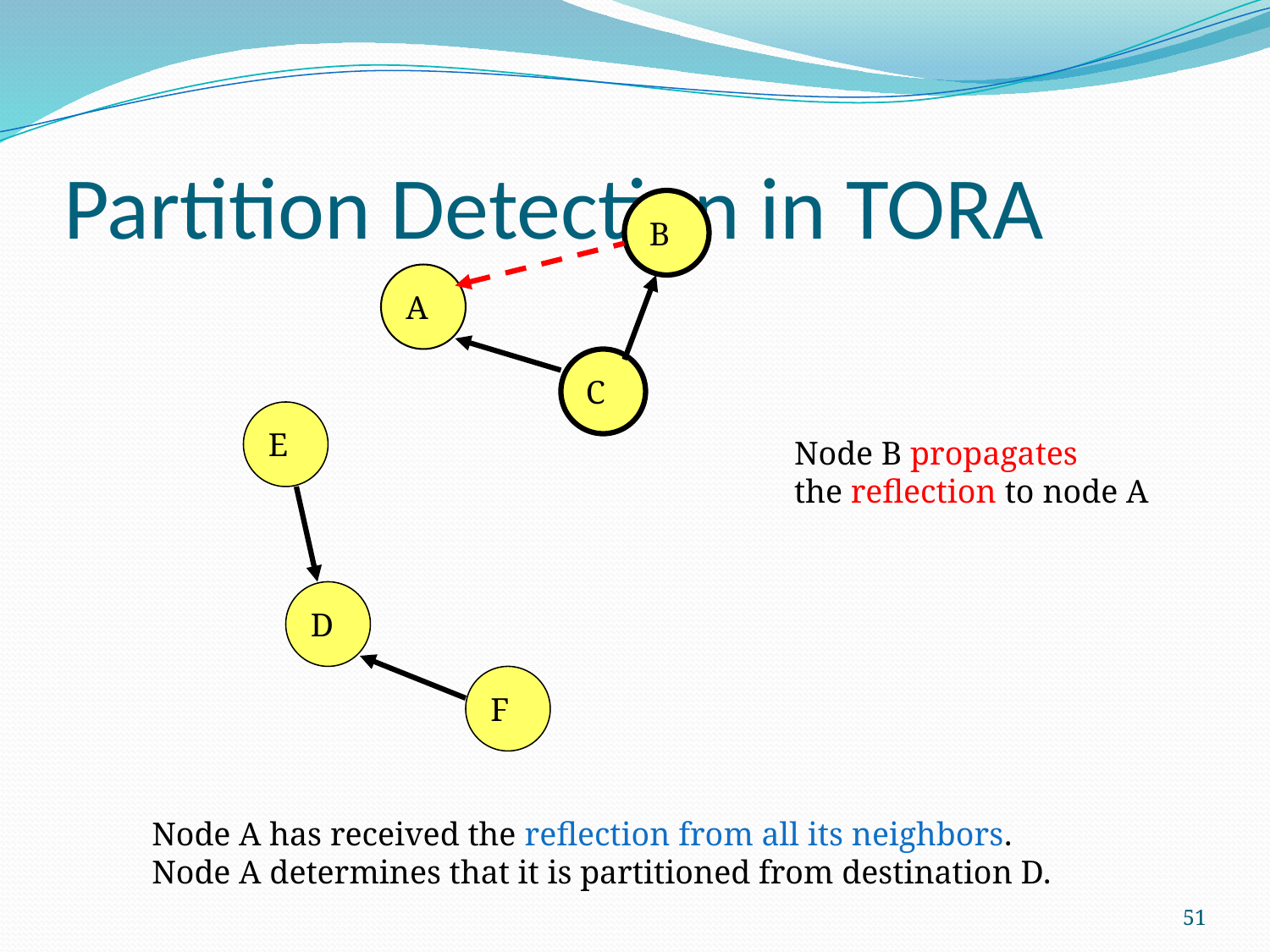

# Partition Detection in TORA
B

A

C
E
Node B propagates
the reflection to node A

D

F
Node A has received the reflection from all its neighbors.
Node A determines that it is partitioned from destination D.
51